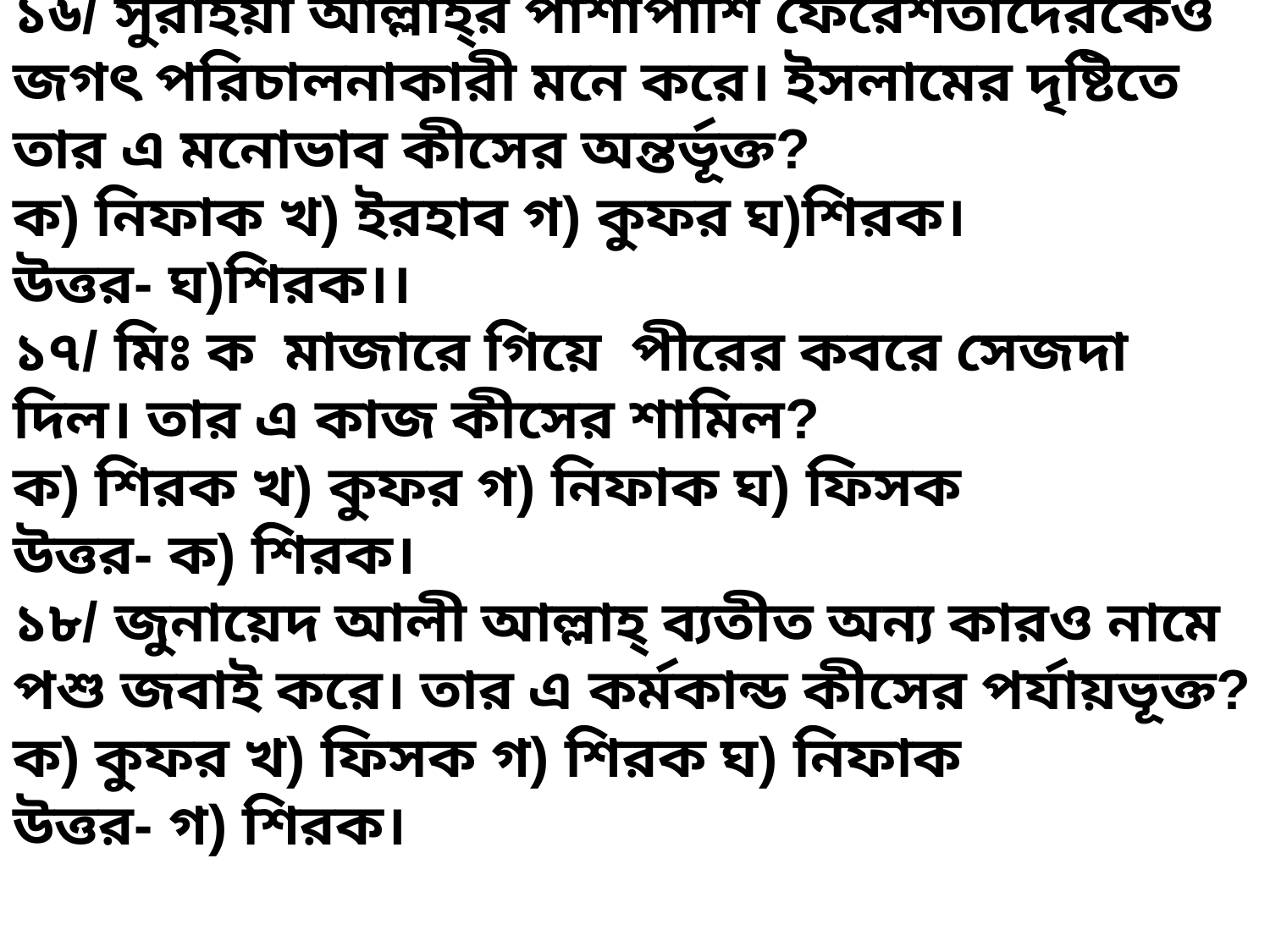

১৬/ সুরাইয়া আল্লাহ্‌র পাশাপাশি ফেরেশতাদেরকেও জগৎ পরিচালনাকারী মনে করে। ইসলামের দৃষ্টিতে তার এ মনোভাব কীসের অন্তর্ভূক্ত?
ক) নিফাক খ) ইরহাব গ) কুফর ঘ)শিরক।
উত্তর- ঘ)শিরক।।
১৭/ মিঃ ক  মাজারে গিয়ে  পীরের কবরে সেজদা দিল। তার এ কাজ কীসের শামিল?
ক) শিরক খ) কুফর গ) নিফাক ঘ) ফিসক
উত্তর- ক) শিরক।
১৮/ জুনায়েদ আলী আল্লাহ্‌ ব্যতীত অন্য কারও নামে পশু জবাই করে। তার এ কর্মকান্ড কীসের পর্যায়ভূক্ত?
ক) কুফর খ) ফিসক গ) শিরক ঘ) নিফাক
উত্তর- গ) শিরক।